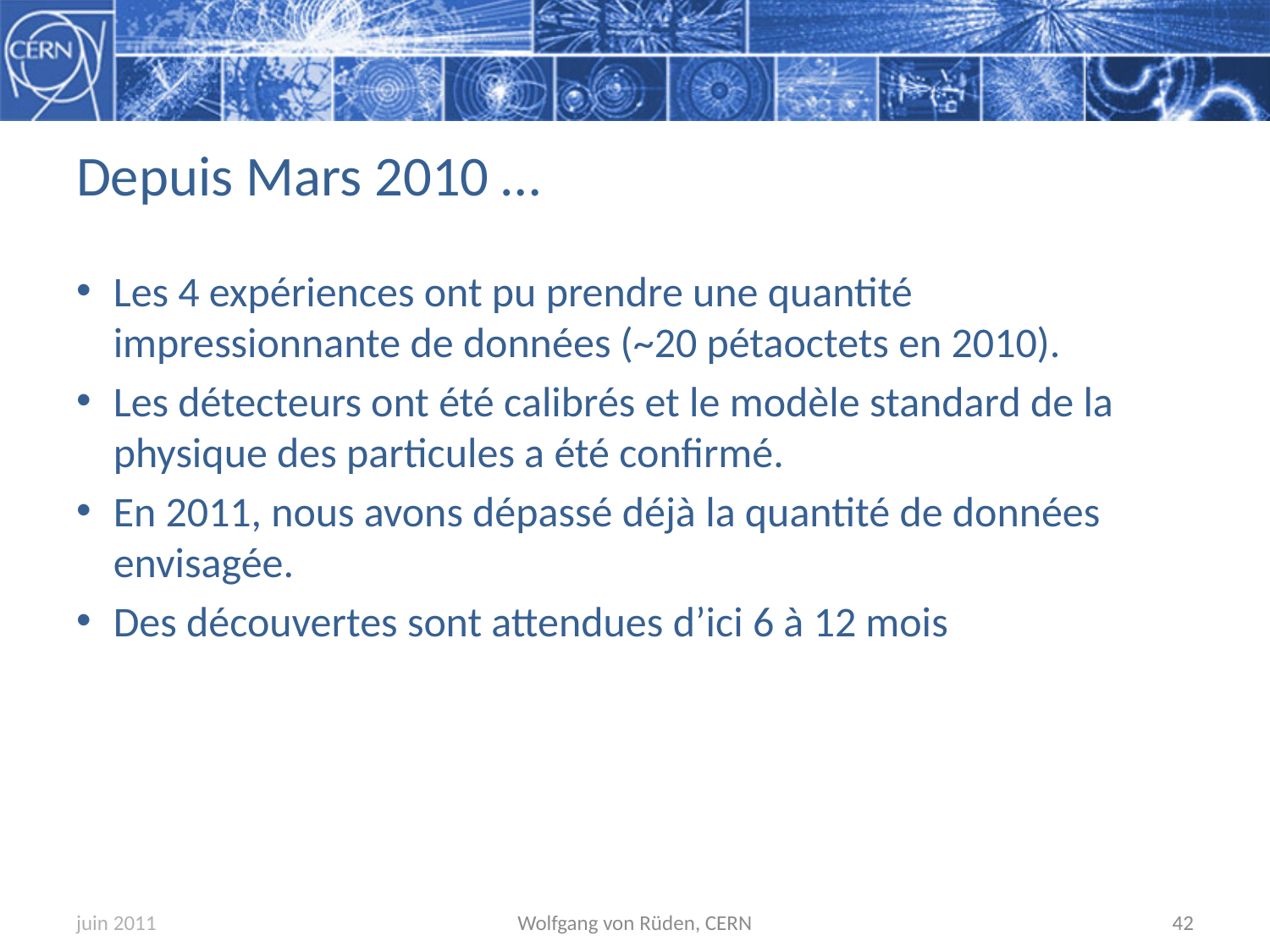

# Depuis Mars 2010 …
Les 4 expériences ont pu prendre une quantité impressionnante de données (~20 pétaoctets en 2010).
Les détecteurs ont été calibrés et le modèle standard de la physique des particules a été confirmé.
En 2011, nous avons dépassé déjà la quantité de données envisagée.
Des découvertes sont attendues d’ici 6 à 12 mois
juin 2011
Wolfgang von Rüden, CERN
42